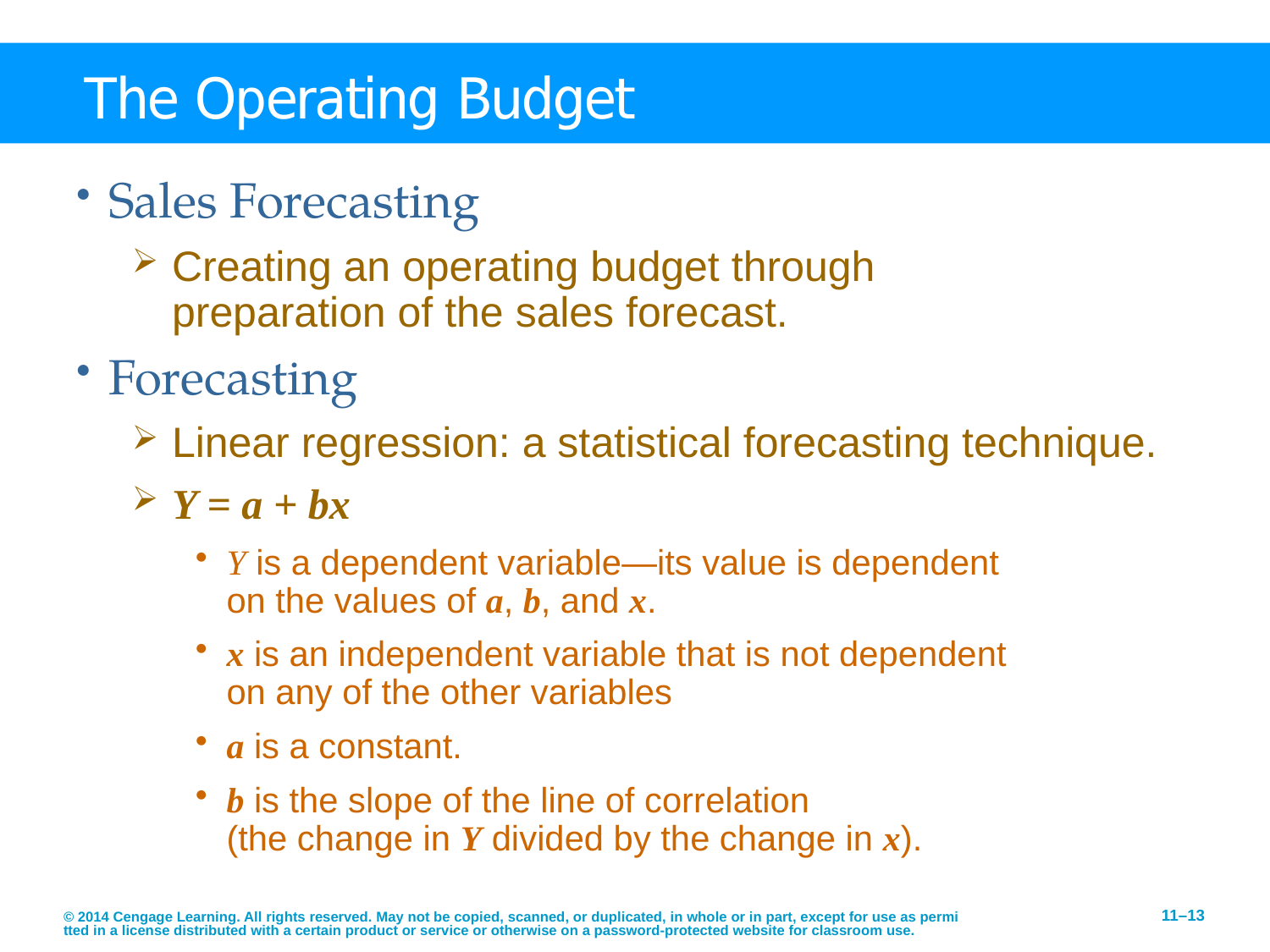

# The Operating Budget
Sales Forecasting
Creating an operating budget through
preparation of the sales forecast.
Forecasting
Linear regression: a statistical forecasting technique.
Y = a + bx
Y is a dependent variable—its value is dependent
on the values of a, b, and x.
x is an independent variable that is not dependent
on any of the other variables
a is a constant.
b is the slope of the line of correlation
(the change in Y divided by the change in x).
© 2014 Cengage Learning. All rights reserved. May not be copied, scanned, or duplicated, in whole or in part, except for use as permitted in a license distributed with a certain product or service or otherwise on a password-protected website for classroom use.
11–13